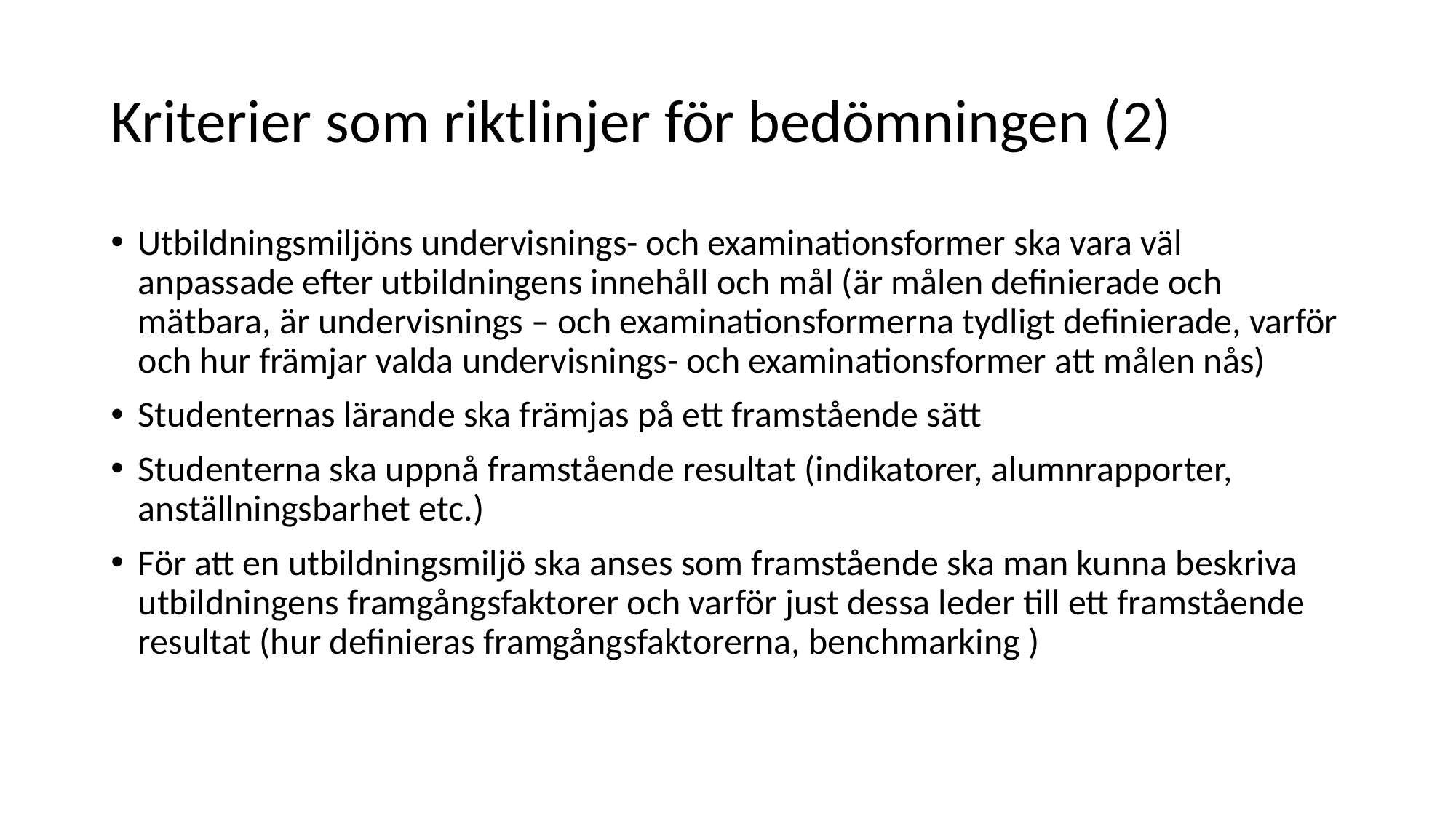

# Kriterier som riktlinjer för bedömningen (2)
Utbildningsmiljöns undervisnings- och examinationsformer ska vara väl anpassade efter utbildningens innehåll och mål (är målen definierade och mätbara, är undervisnings – och examinationsformerna tydligt definierade, varför och hur främjar valda undervisnings- och examinationsformer att målen nås)
Studenternas lärande ska främjas på ett framstående sätt
Studenterna ska uppnå framstående resultat (indikatorer, alumnrapporter, anställningsbarhet etc.)
För att en utbildningsmiljö ska anses som framstående ska man kunna beskriva utbildningens framgångsfaktorer och varför just dessa leder till ett framstående resultat (hur definieras framgångsfaktorerna, benchmarking )